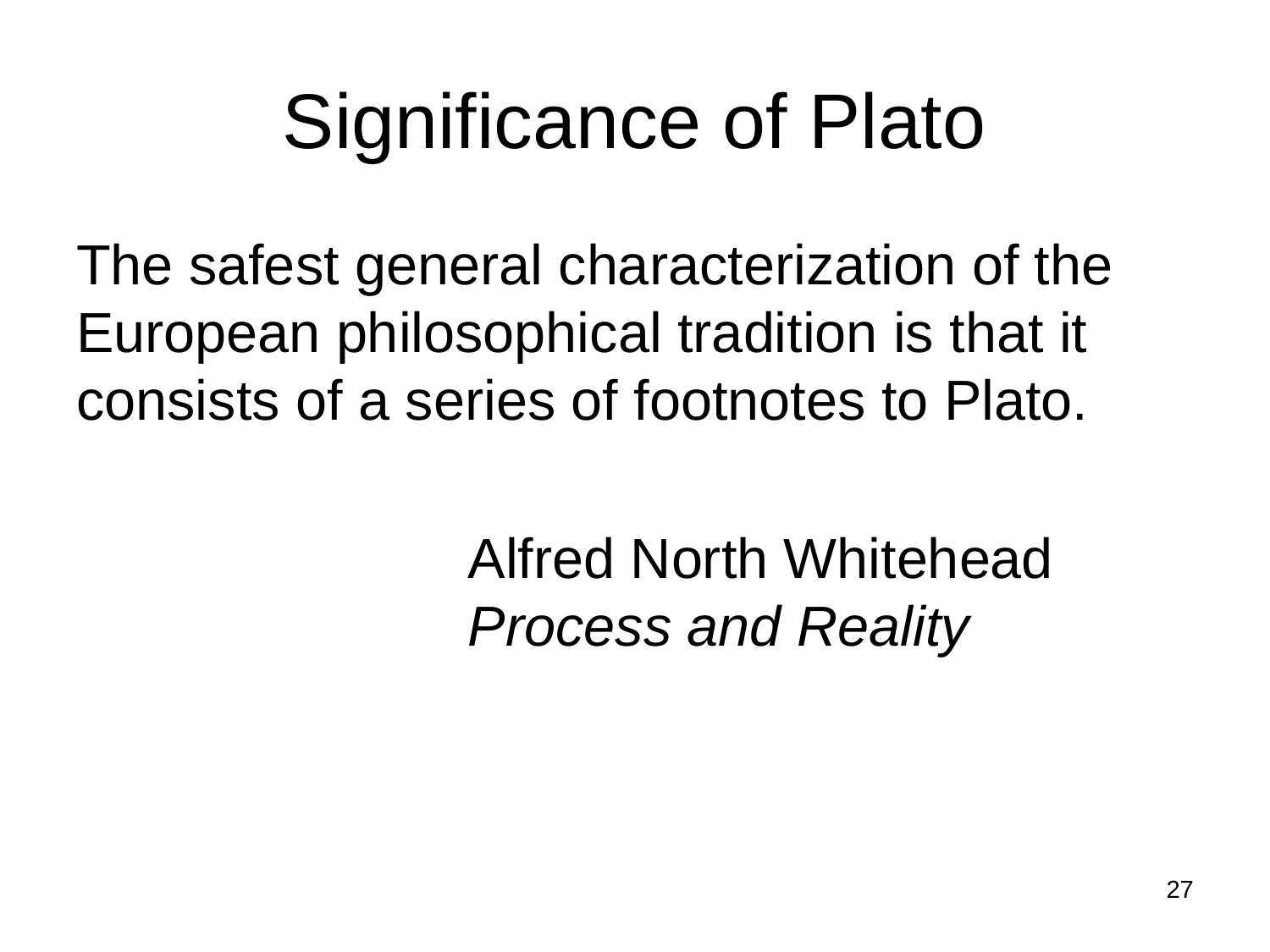

# Significance of Plato
The safest general characterization of the
European philosophical tradition is that it consists of a series of footnotes to Plato.

                         Alfred North Whitehead
                         Process and Reality

27